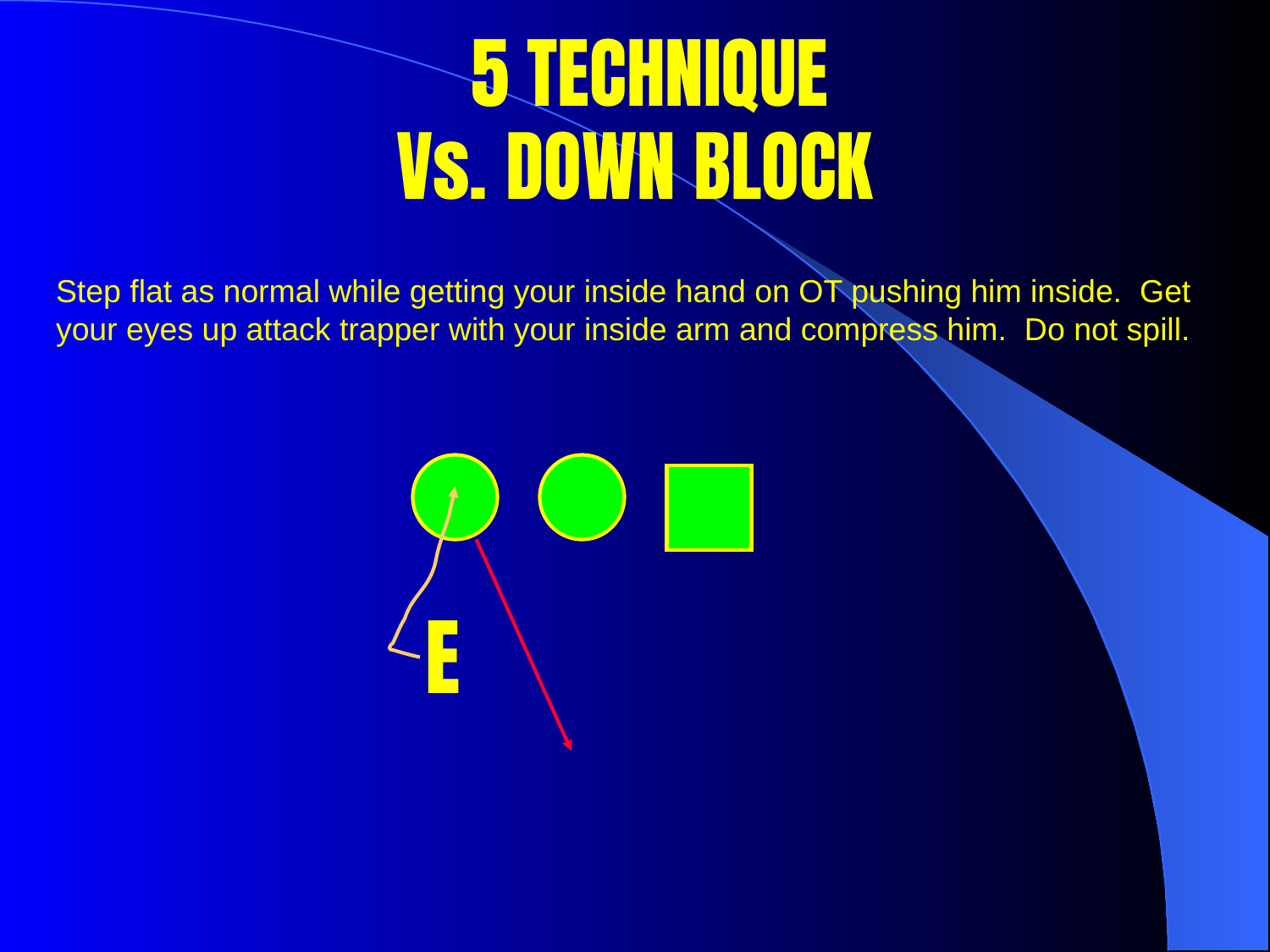

# 5 TECHNIQUE Vs. DOWN BLOCK
Step flat as normal while getting your inside hand on OT pushing him inside.  Get
your eyes up attack trapper with your inside arm and compress him.  Do not spill.

E